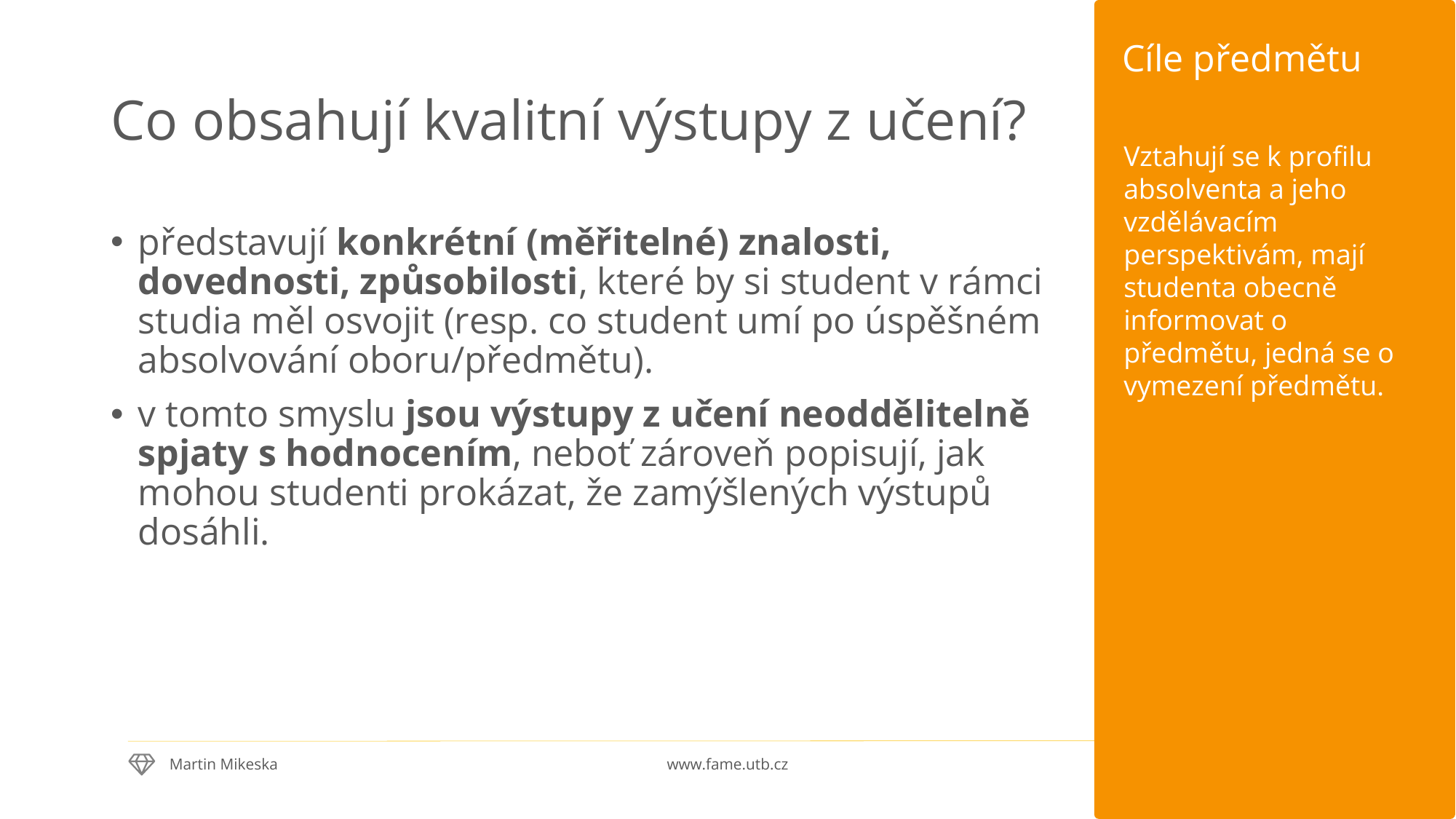

Cíle předmětu
# Co obsahují kvalitní výstupy z učení?
Vztahují se k profilu absolventa a jeho vzdělávacím perspektivám, mají studenta obecně informovat o předmětu, jedná se o vymezení předmětu.
představují konkrétní (měřitelné) znalosti, dovednosti, způsobilosti, které by si student v rámci studia měl osvojit (resp. co student umí po úspěšném absolvování oboru/předmětu).
v tomto smyslu jsou výstupy z učení neoddělitelně spjaty s hodnocením, neboť zároveň popisují, jak mohou studenti prokázat, že zamýšlených výstupů dosáhli.
22